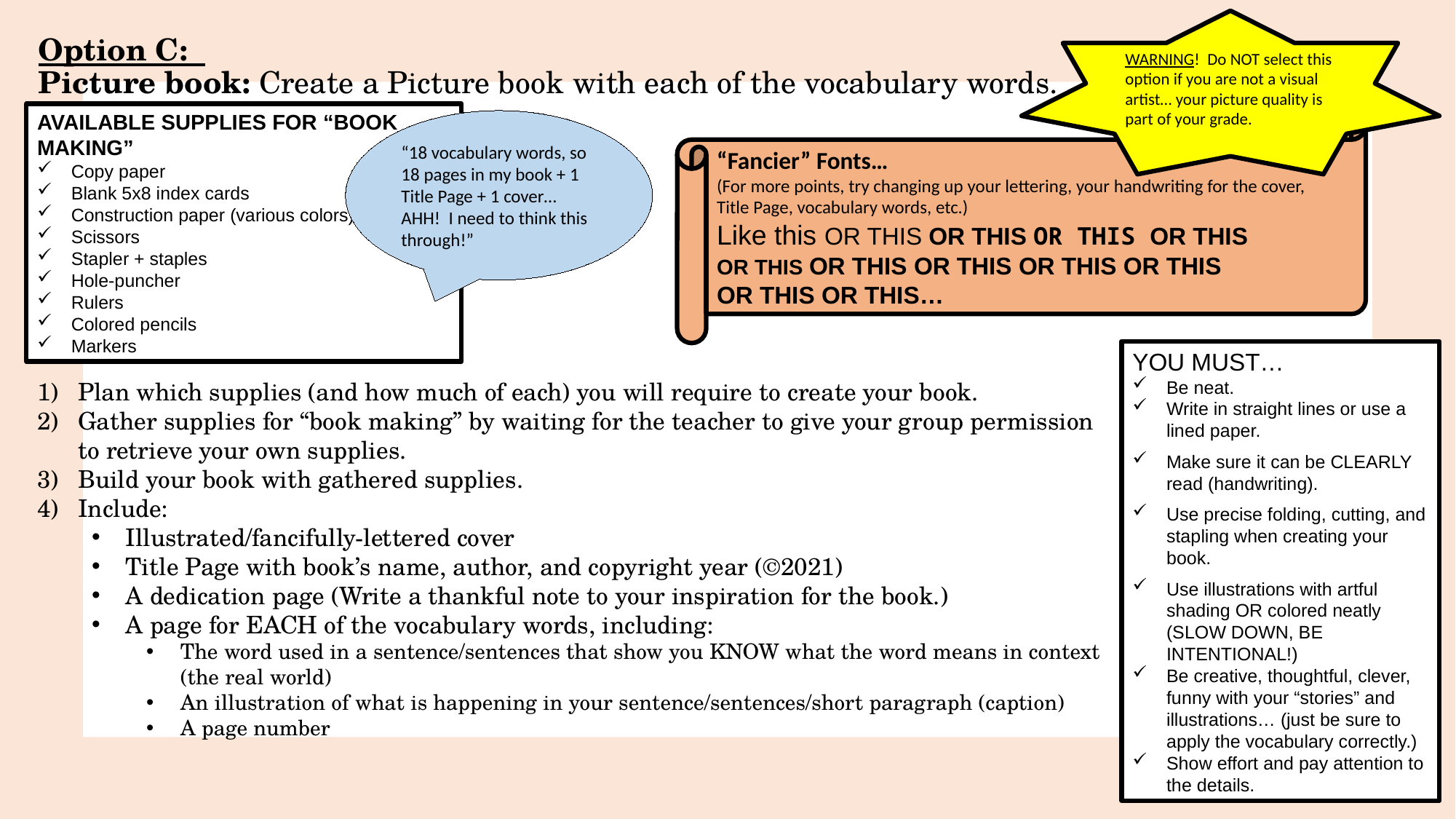

WARNING!  Do NOT select this option if you are not a visual artist… your picture quality is part of your grade.

AVAILABLE SUPPLIES FOR “BOOK MAKING”
Copy paper
Blank 5x8 index cards
Construction paper (various colors)
Scissors
Stapler + staples
Hole-puncher
Rulers
Colored pencils
Markers
“18 vocabulary words, so
18 pages in my book + 1 Title Page + 1 cover… AHH!  I need to think this through!”
“Fancier” Fonts…
(For more points, try changing up your lettering, your handwriting for the cover, Title Page, vocabulary words, etc.)
Like this OR THIS OR THIS OR THIS OR THIS
OR THIS OR THIS OR THIS OR THIS OR THIS
OR THIS OR THIS…
# Option C: Picture book: Create a Picture book with each of the vocabulary words.
YOU MUST…
Be neat.
Write in straight lines or use a lined paper.
Make sure it can be CLEARLY read (handwriting).
Use precise folding, cutting, and stapling when creating your book.
Use illustrations with artful shading OR colored neatly (SLOW DOWN, BE INTENTIONAL!)
Be creative, thoughtful, clever, funny with your “stories” and illustrations… (just be sure to apply the vocabulary correctly.)
Show effort and pay attention to the details.
Plan which supplies (and how much of each) you will require to create your book.
Gather supplies for “book making” by waiting for the teacher to give your group permission to retrieve your own supplies.
Build your book with gathered supplies.
Include:
Illustrated/fancifully-lettered cover
Title Page with book’s name, author, and copyright year (©2021)
A dedication page (Write a thankful note to your inspiration for the book.)
A page for EACH of the vocabulary words, including:
The word used in a sentence/sentences that show you KNOW what the word means in context (the real world)
An illustration of what is happening in your sentence/sentences/short paragraph (caption)
A page number